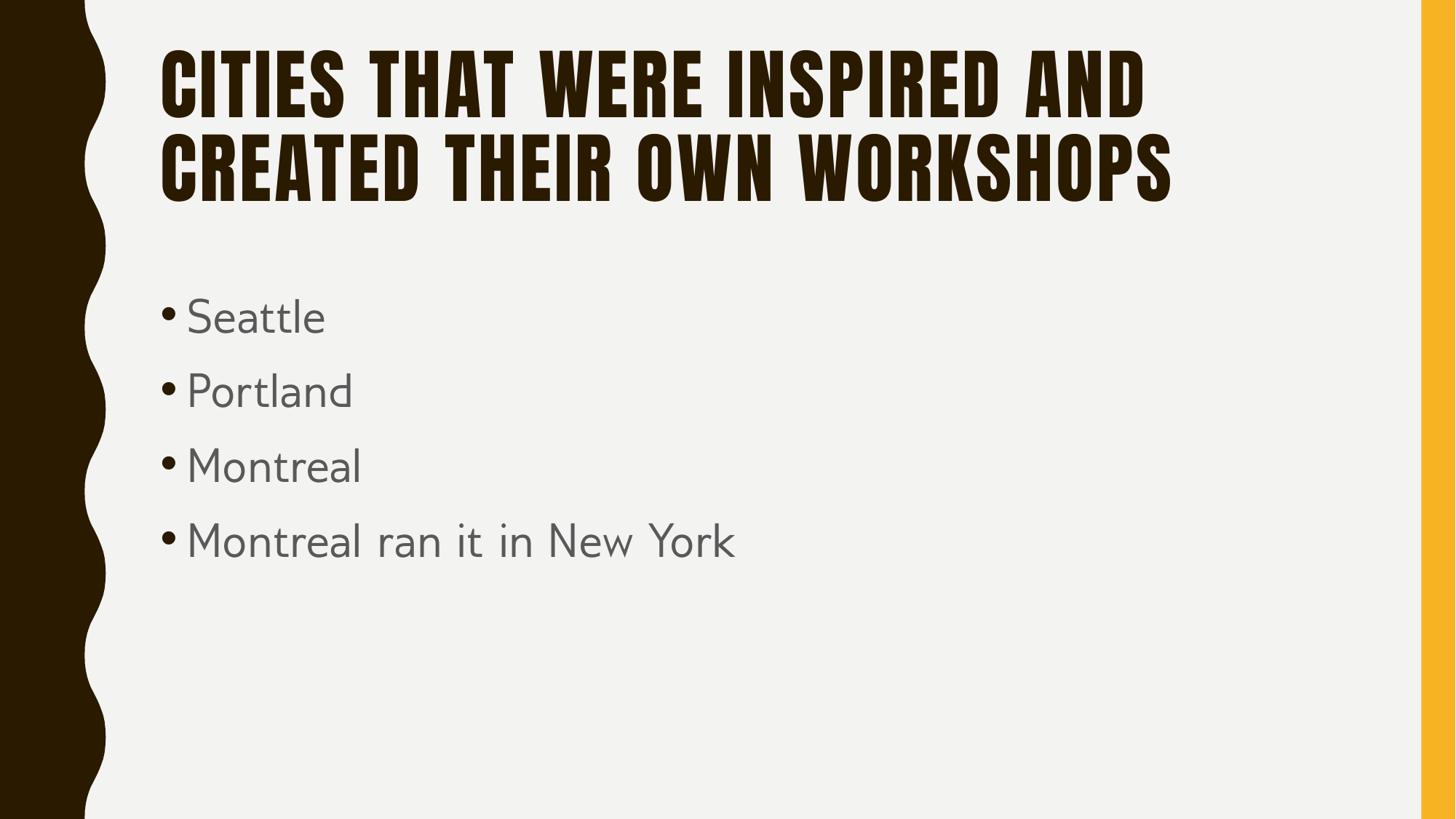

# Cities that were inspired and created their own workshops
Seattle
Portland
Montreal
Montreal ran it in New York